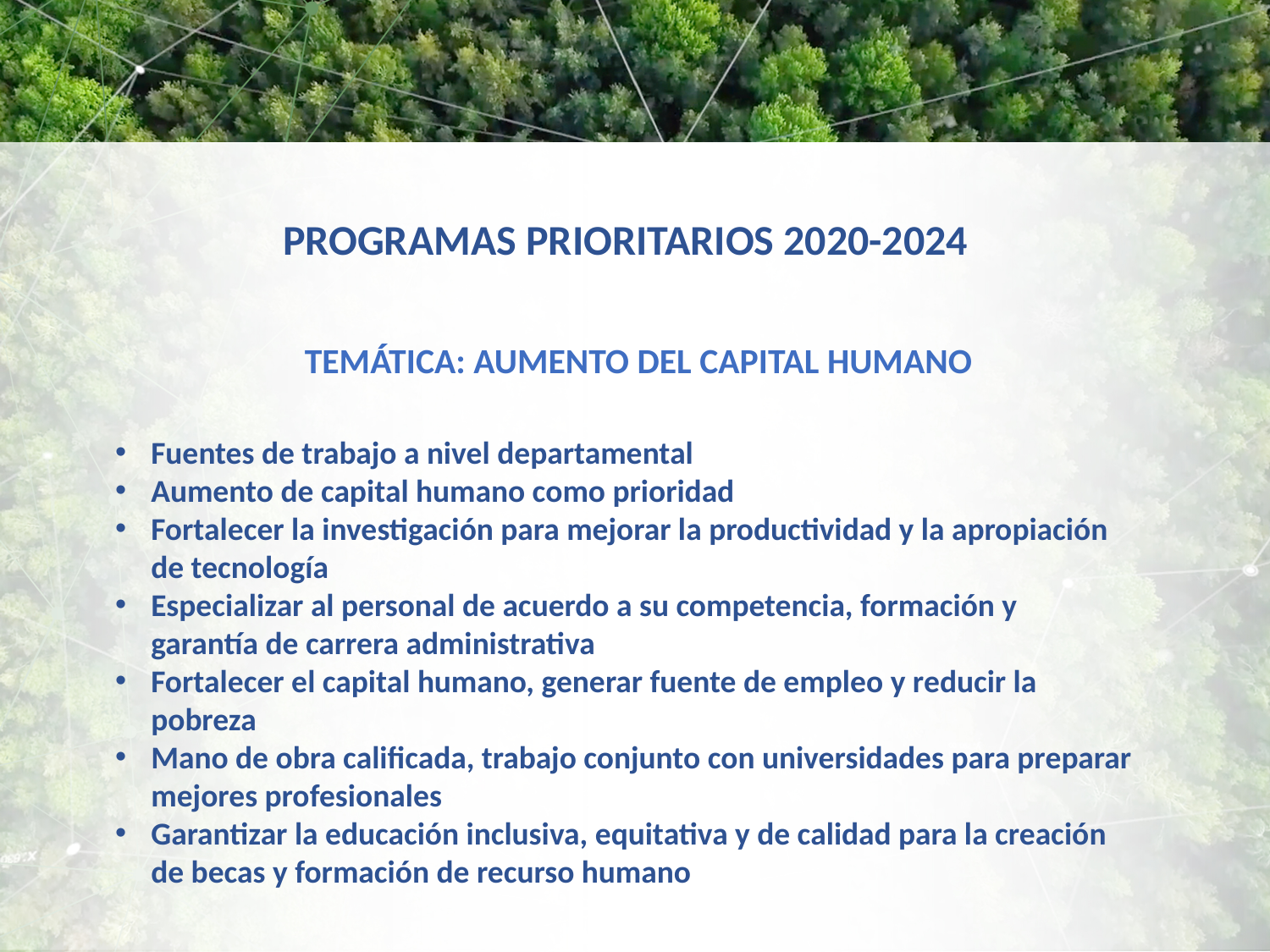

# PROGRAMAS PRIORITARIOS 2020-2024
TEMÁTICA: AUMENTO DEL CAPITAL HUMANO
Fuentes de trabajo a nivel departamental
Aumento de capital humano como prioridad
Fortalecer la investigación para mejorar la productividad y la apropiación de tecnología
Especializar al personal de acuerdo a su competencia, formación y garantía de carrera administrativa
Fortalecer el capital humano, generar fuente de empleo y reducir la pobreza
Mano de obra calificada, trabajo conjunto con universidades para preparar mejores profesionales
Garantizar la educación inclusiva, equitativa y de calidad para la creación de becas y formación de recurso humano